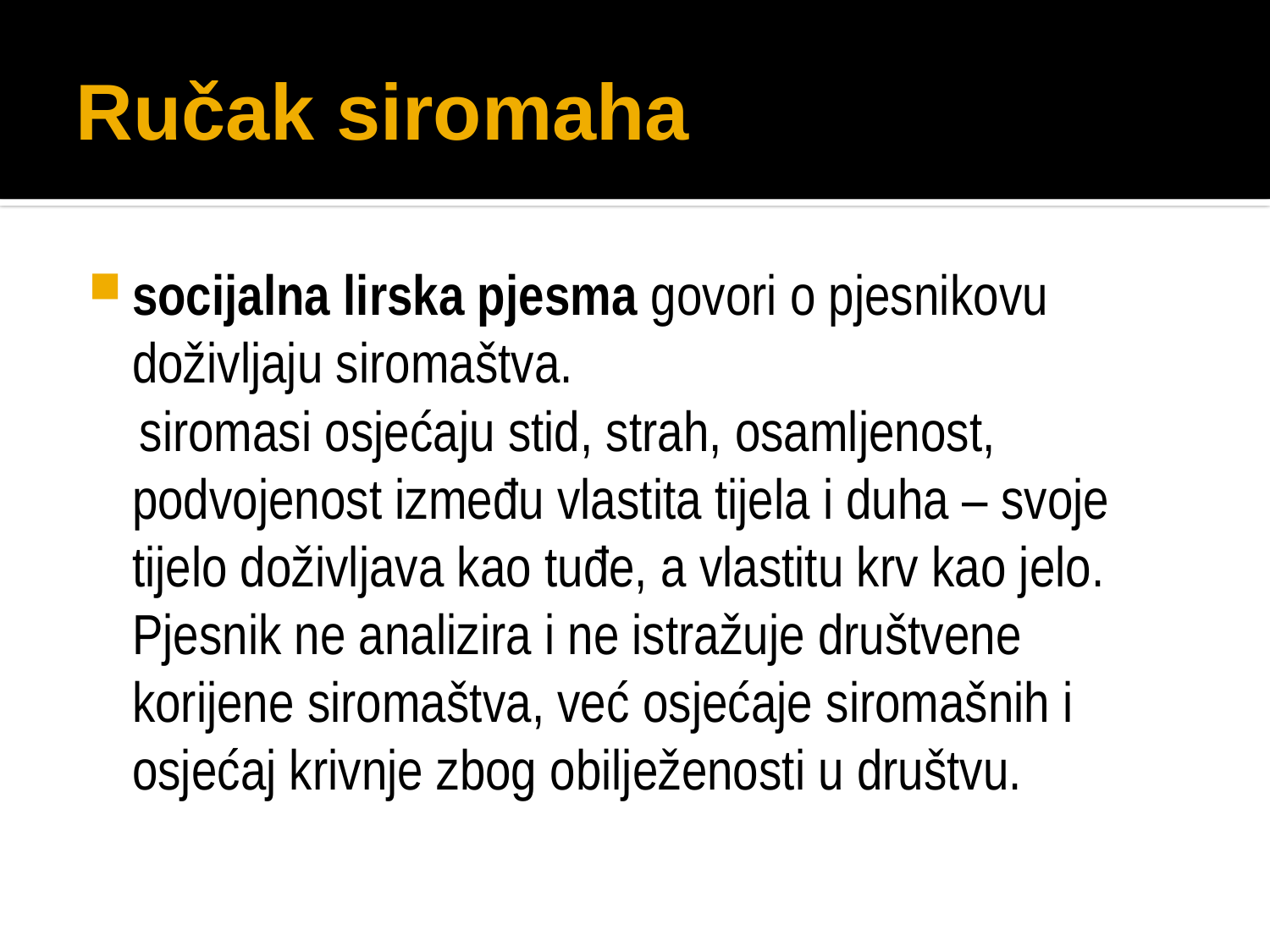

Ručak siromaha
socijalna lirska pjesma govori o pjesnikovu doživljaju siromaštva.
    siromasi osjećaju stid, strah, osamljenost, podvojenost između vlastita tijela i duha – svoje tijelo doživljava kao tuđe, a vlastitu krv kao jelo. Pjesnik ne analizira i ne istražuje društvene korijene siromaštva, već osjećaje siromašnih i osjećaj krivnje zbog obilježenosti u društvu.